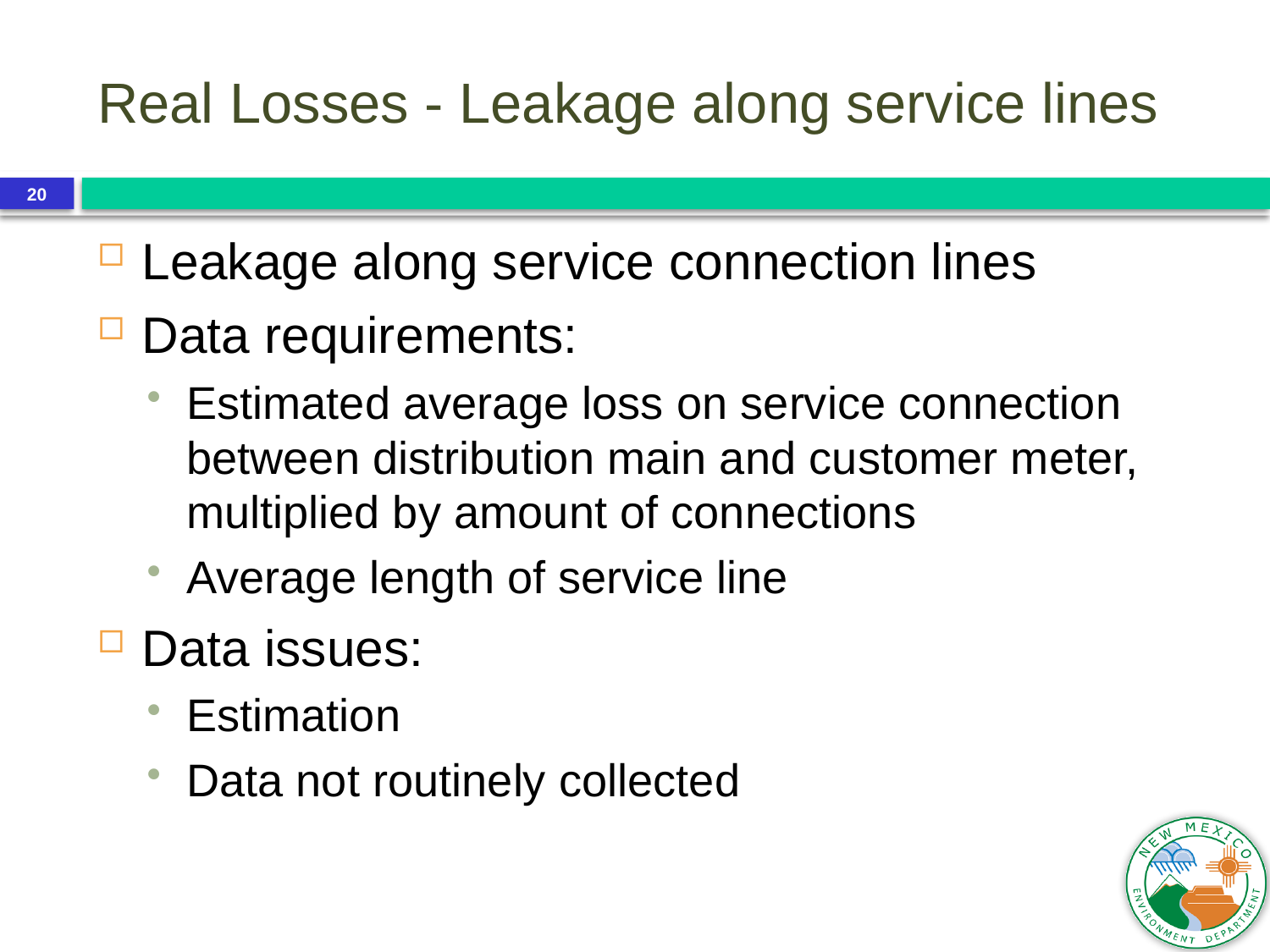

Real Losses - Leakage along service lines
20
Leakage along service connection lines
Data requirements:
Estimated average loss on service connection between distribution main and customer meter, multiplied by amount of connections
Average length of service line
Data issues:
Estimation
Data not routinely collected